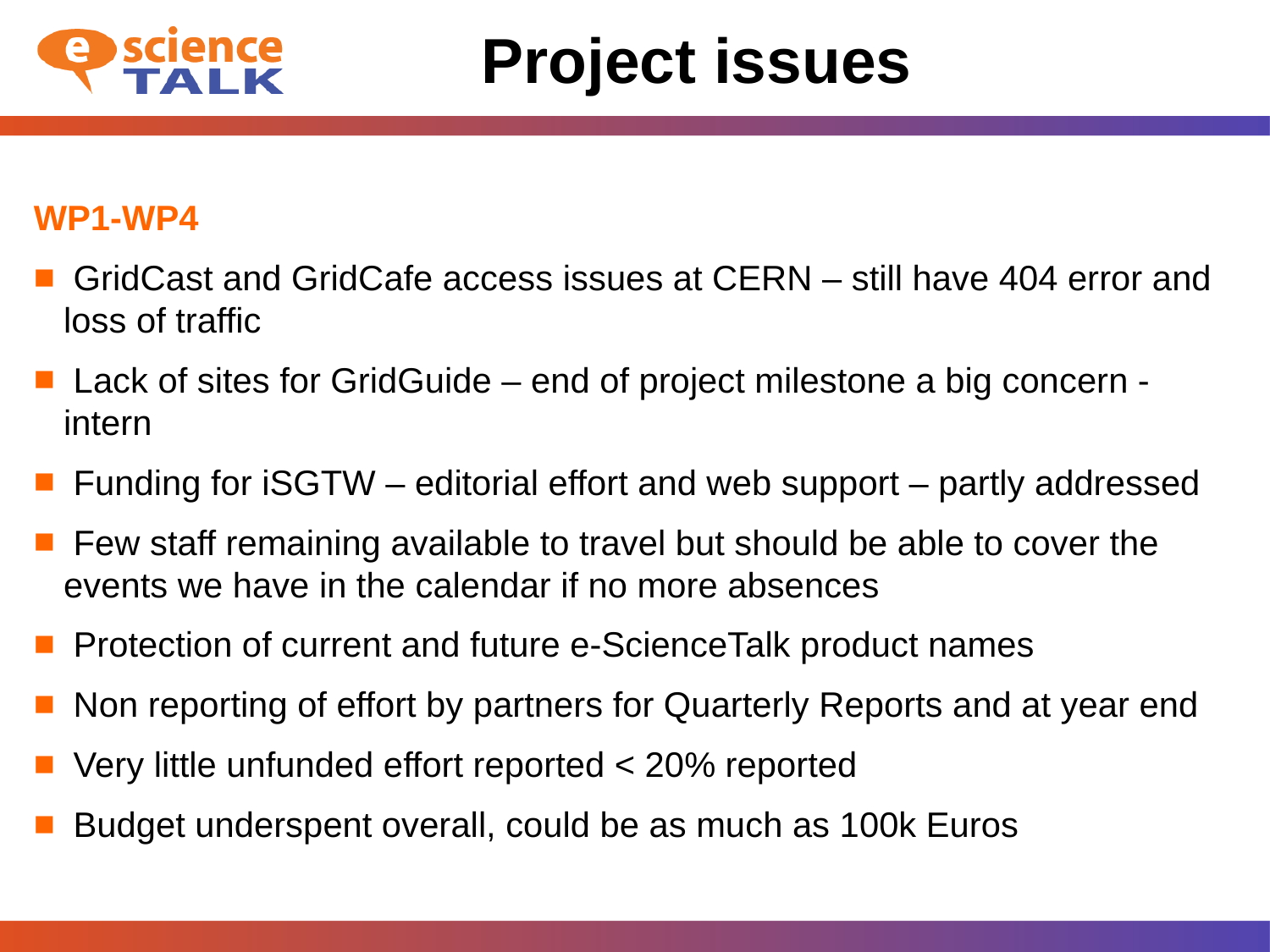

# Project issues
WP1-WP4
 GridCast and GridCafe access issues at CERN – still have 404 error and loss of traffic
 Lack of sites for GridGuide – end of project milestone a big concern - intern
 Funding for iSGTW – editorial effort and web support – partly addressed
 Few staff remaining available to travel but should be able to cover the events we have in the calendar if no more absences
 Protection of current and future e-ScienceTalk product names
 Non reporting of effort by partners for Quarterly Reports and at year end
 Very little unfunded effort reported < 20% reported
 Budget underspent overall, could be as much as 100k Euros